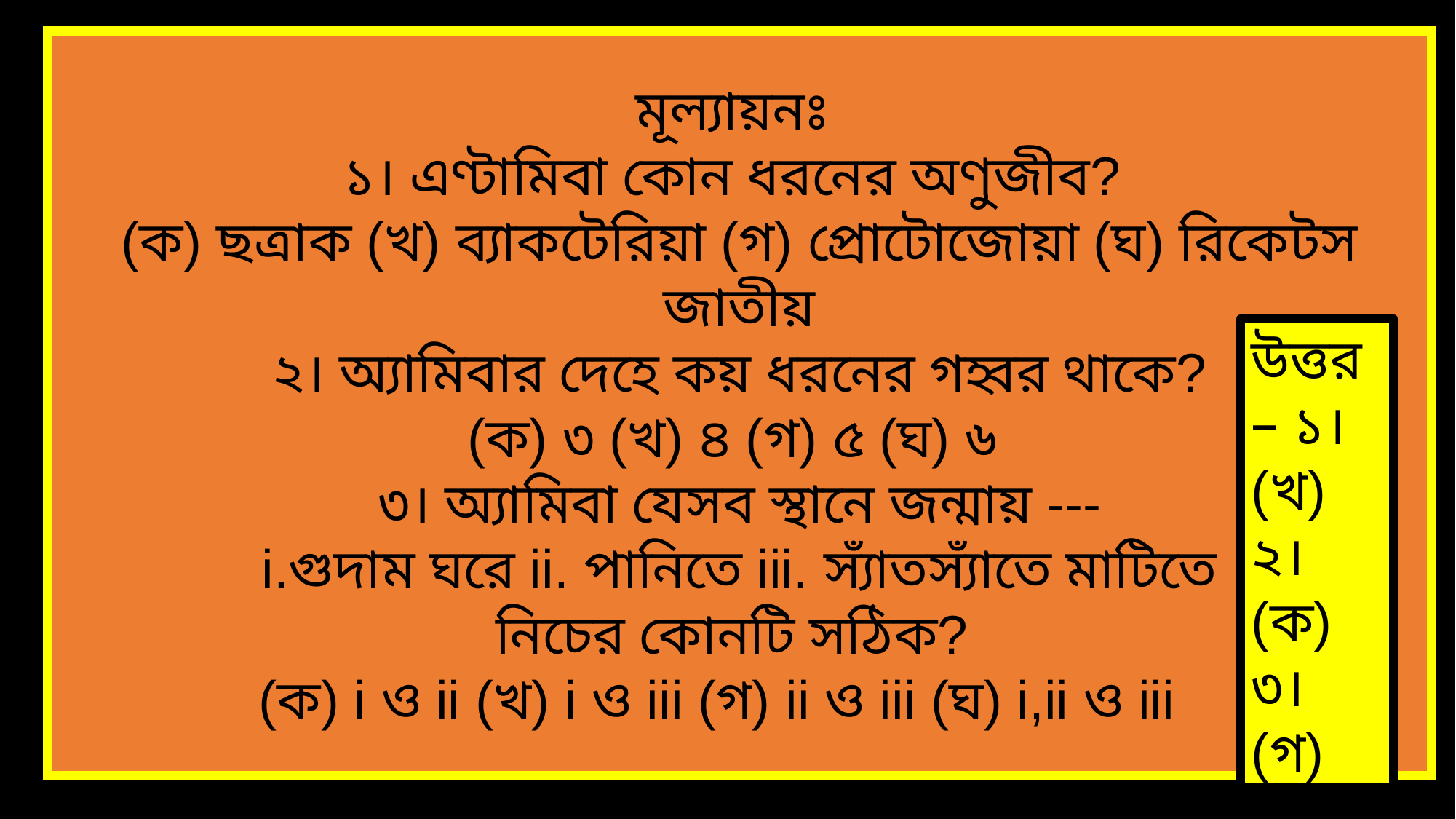

মূল্যায়নঃ
১। এণ্টামিবা কোন ধরনের অণুজীব?
(ক) ছত্রাক (খ) ব্যাকটেরিয়া (গ) প্রোটোজোয়া (ঘ) রিকেটস জাতীয়
২। অ্যামিবার দেহে কয় ধরনের গহ্বর থাকে?
(ক) ৩ (খ) ৪ (গ) ৫ (ঘ) ৬
৩। অ্যামিবা যেসব স্থানে জন্মায় ---
i.গুদাম ঘরে ii. পানিতে iii. স্যাঁতস্যাঁতে মাটিতে
নিচের কোনটি সঠিক?
(ক) i ও ii (খ) i ও iii (গ) ii ও iii (ঘ) i,ii ও iii

উত্তর – ১। (খ) ২। (ক) ৩। (গ)